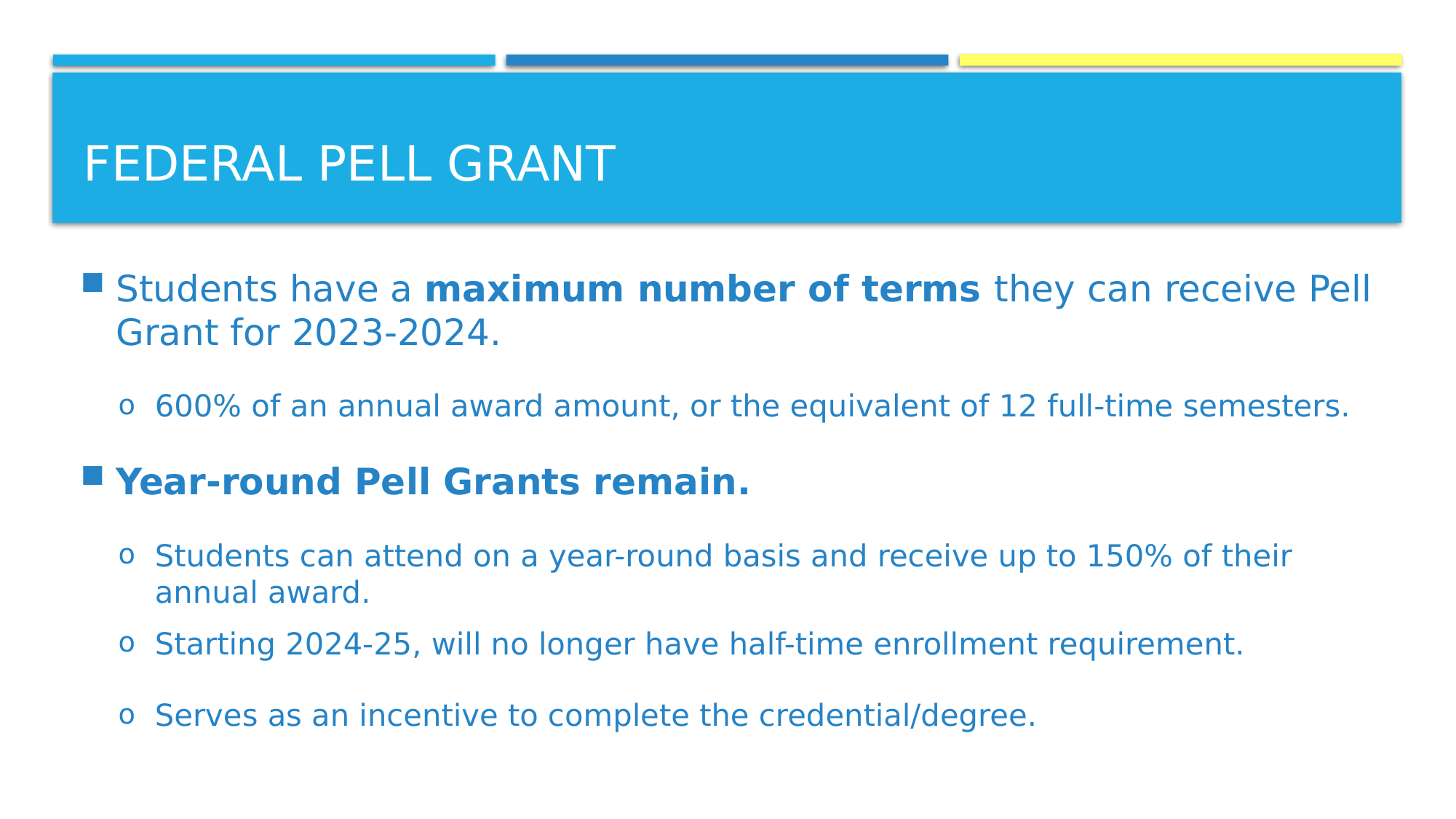

# FEDERAL PELL GRANT
Students have a maximum number of terms they can receive Pell Grant for 2023-2024.
600% of an annual award amount, or the equivalent of 12 full-time semesters.
Year-round Pell Grants remain.
Students can attend on a year-round basis and receive up to 150% of their annual award.
Starting 2024-25, will no longer have half-time enrollment requirement.
Serves as an incentive to complete the credential/degree.